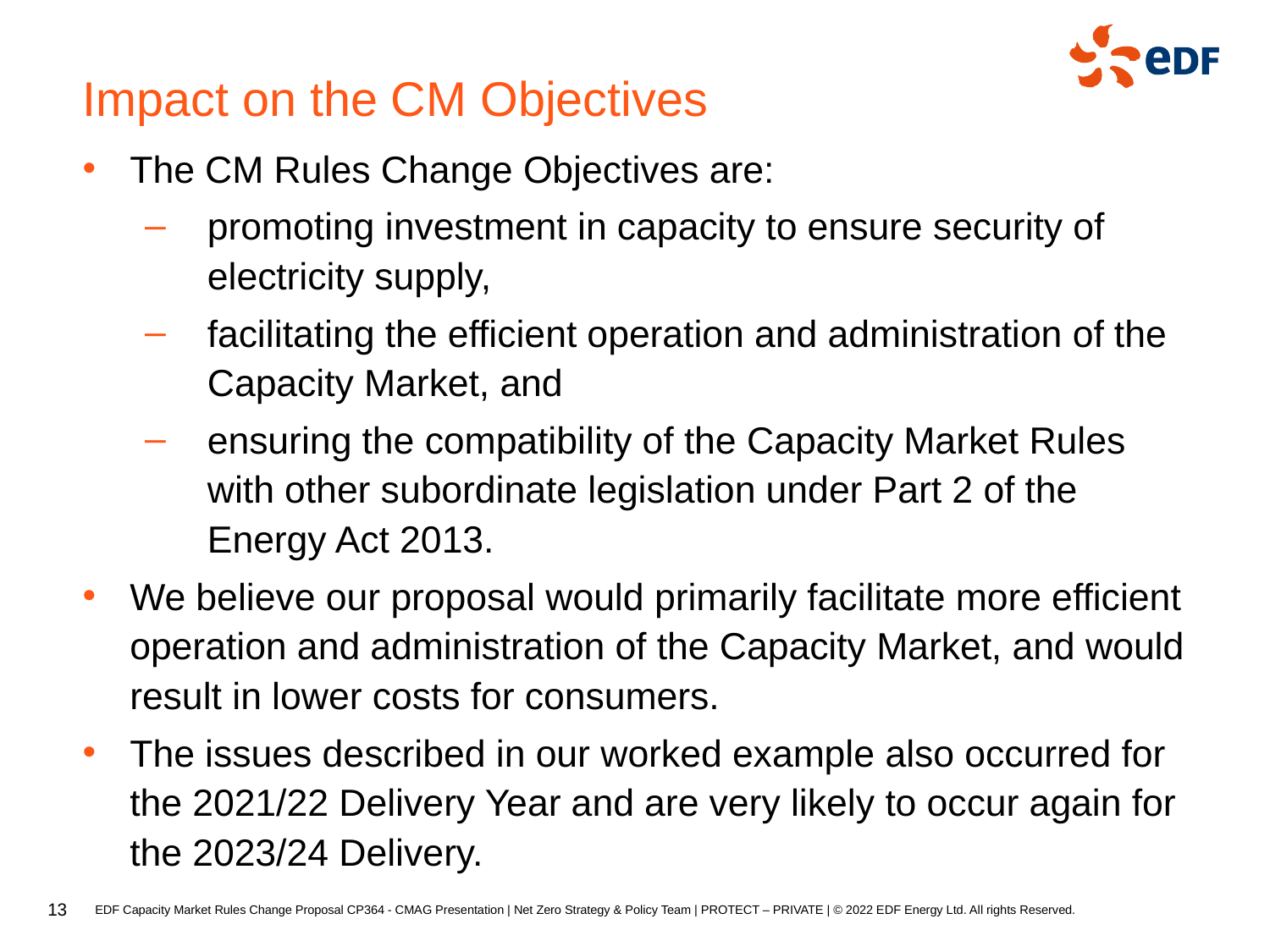

Impact on the CM Objectives
The CM Rules Change Objectives are:
promoting investment in capacity to ensure security of electricity supply,
facilitating the efficient operation and administration of the Capacity Market, and
ensuring the compatibility of the Capacity Market Rules with other subordinate legislation under Part 2 of the Energy Act 2013.
We believe our proposal would primarily facilitate more efficient operation and administration of the Capacity Market, and would result in lower costs for consumers.
The issues described in our worked example also occurred for the 2021/22 Delivery Year and are very likely to occur again for the 2023/24 Delivery.
13
EDF Capacity Market Rules Change Proposal CP364 - CMAG Presentation | Net Zero Strategy & Policy Team | PROTECT – PRIVATE | © 2022 EDF Energy Ltd. All rights Reserved.